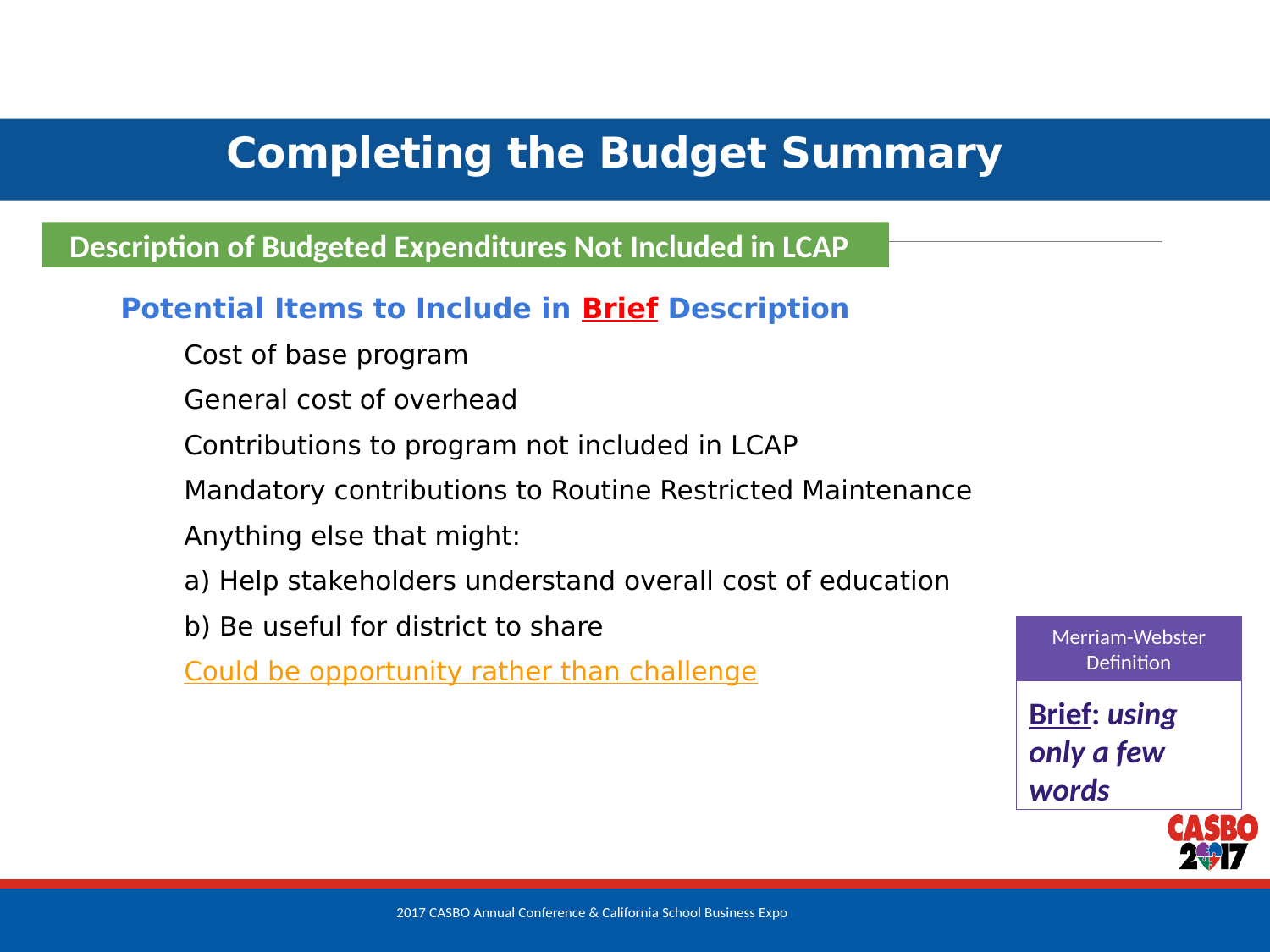

# Completing the Budget Summary
  Description of Budgeted Expenditures Not Included in LCAP
Potential Items to Include in Brief Description
Cost of base program
General cost of overhead
Contributions to program not included in LCAP
Mandatory contributions to Routine Restricted Maintenance
Anything else that might:
a) Help stakeholders understand overall cost of education
b) Be useful for district to share
Could be opportunity rather than challenge

Merriam-Webster Definition
Brief: using only a few words
23
2017 CASBO Annual Conference & California School Business Expo